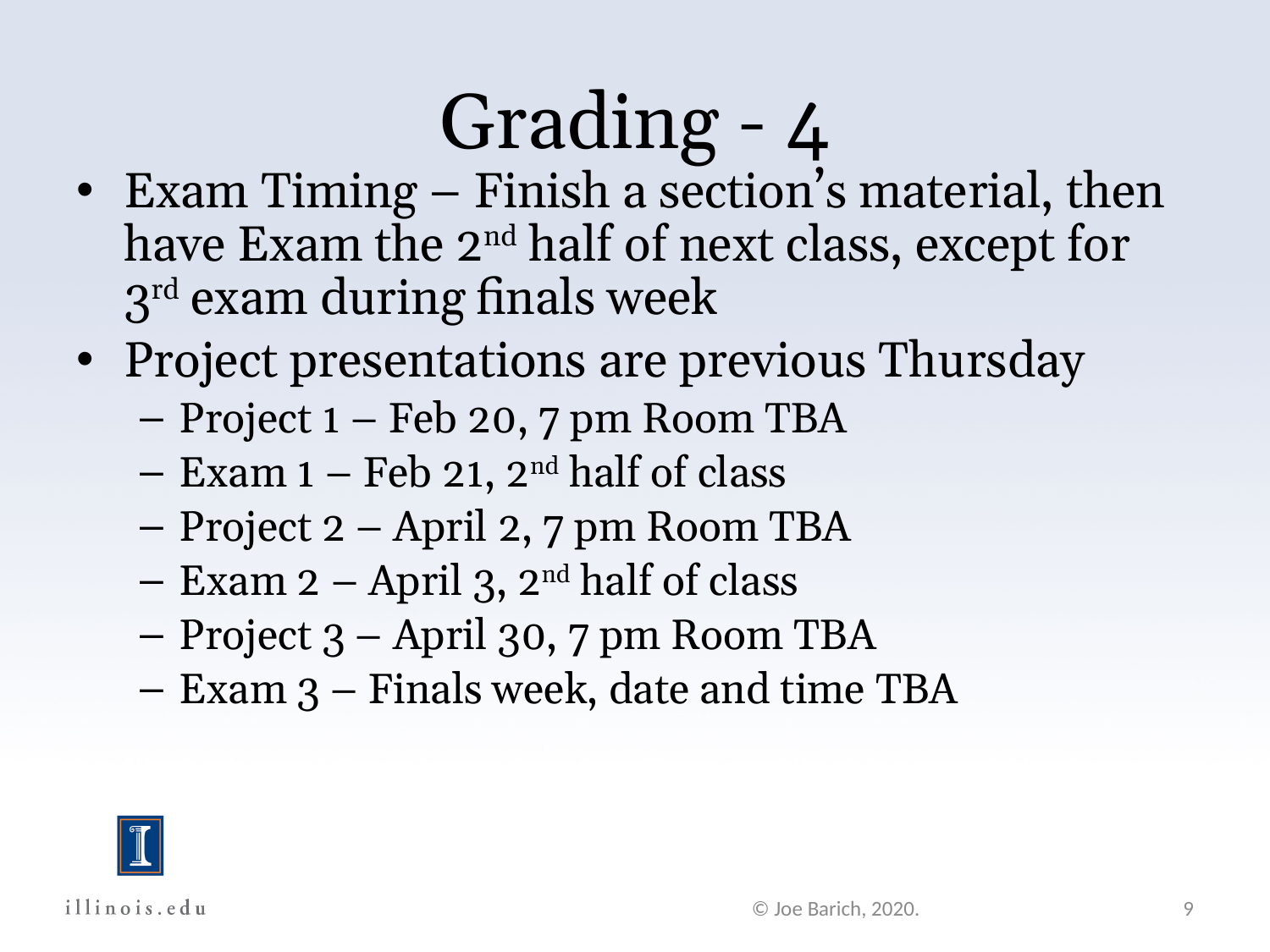

Grading - 4
Exam Timing – Finish a section’s material, then have Exam the 2nd half of next class, except for 3rd exam during finals week
Project presentations are previous Thursday
Project 1 – Feb 20, 7 pm Room TBA
Exam 1 – Feb 21, 2nd half of class
Project 2 – April 2, 7 pm Room TBA
Exam 2 – April 3, 2nd half of class
Project 3 – April 30, 7 pm Room TBA
Exam 3 – Finals week, date and time TBA

© Joe Barich, 2020.
9